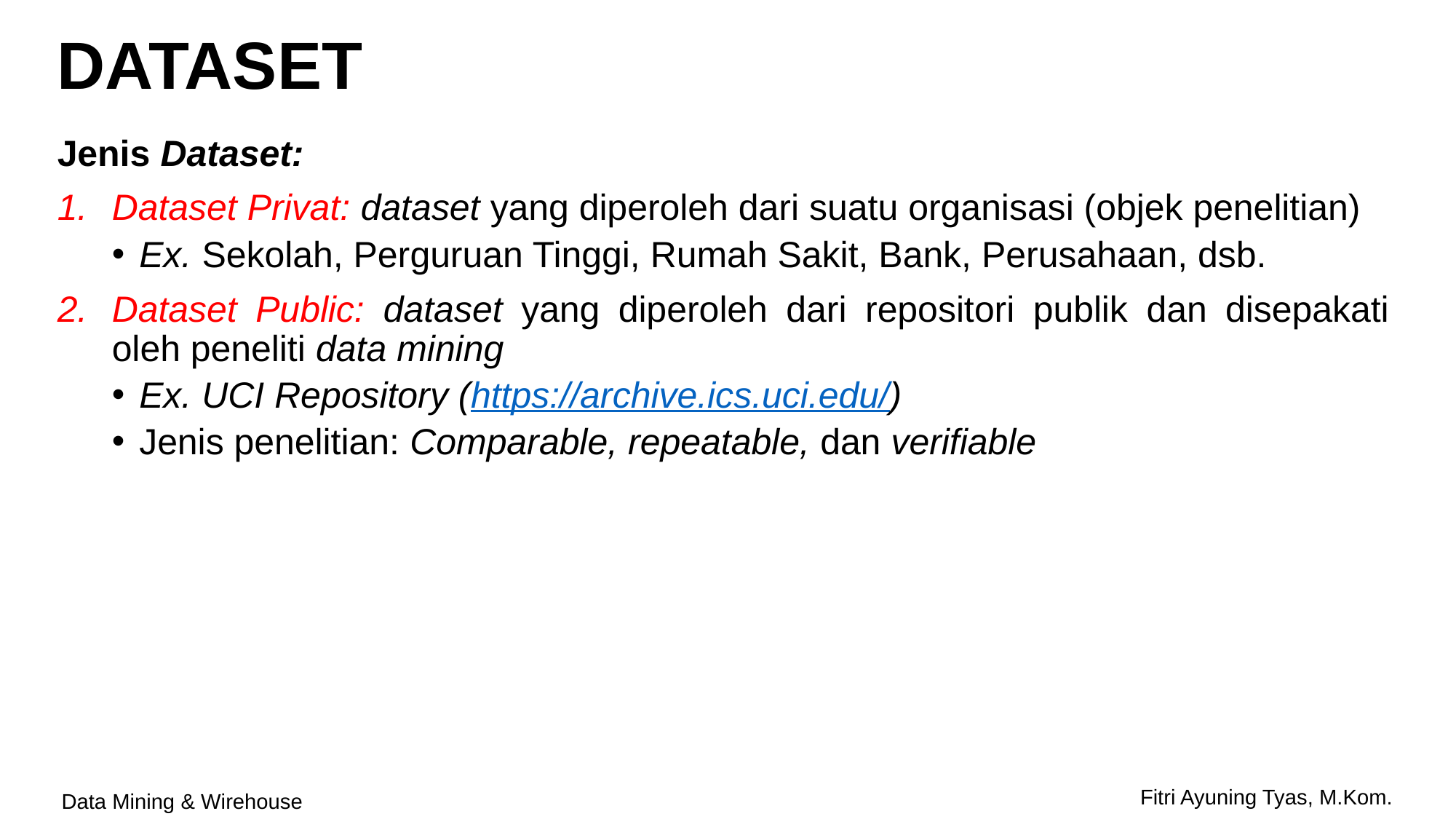

# DATASET
Jenis Dataset:
Dataset Privat: dataset yang diperoleh dari suatu organisasi (objek penelitian)
Ex. Sekolah, Perguruan Tinggi, Rumah Sakit, Bank, Perusahaan, dsb.
Dataset Public: dataset yang diperoleh dari repositori publik dan disepakati oleh peneliti data mining
Ex. UCI Repository (https://archive.ics.uci.edu/)
Jenis penelitian: Comparable, repeatable, dan verifiable